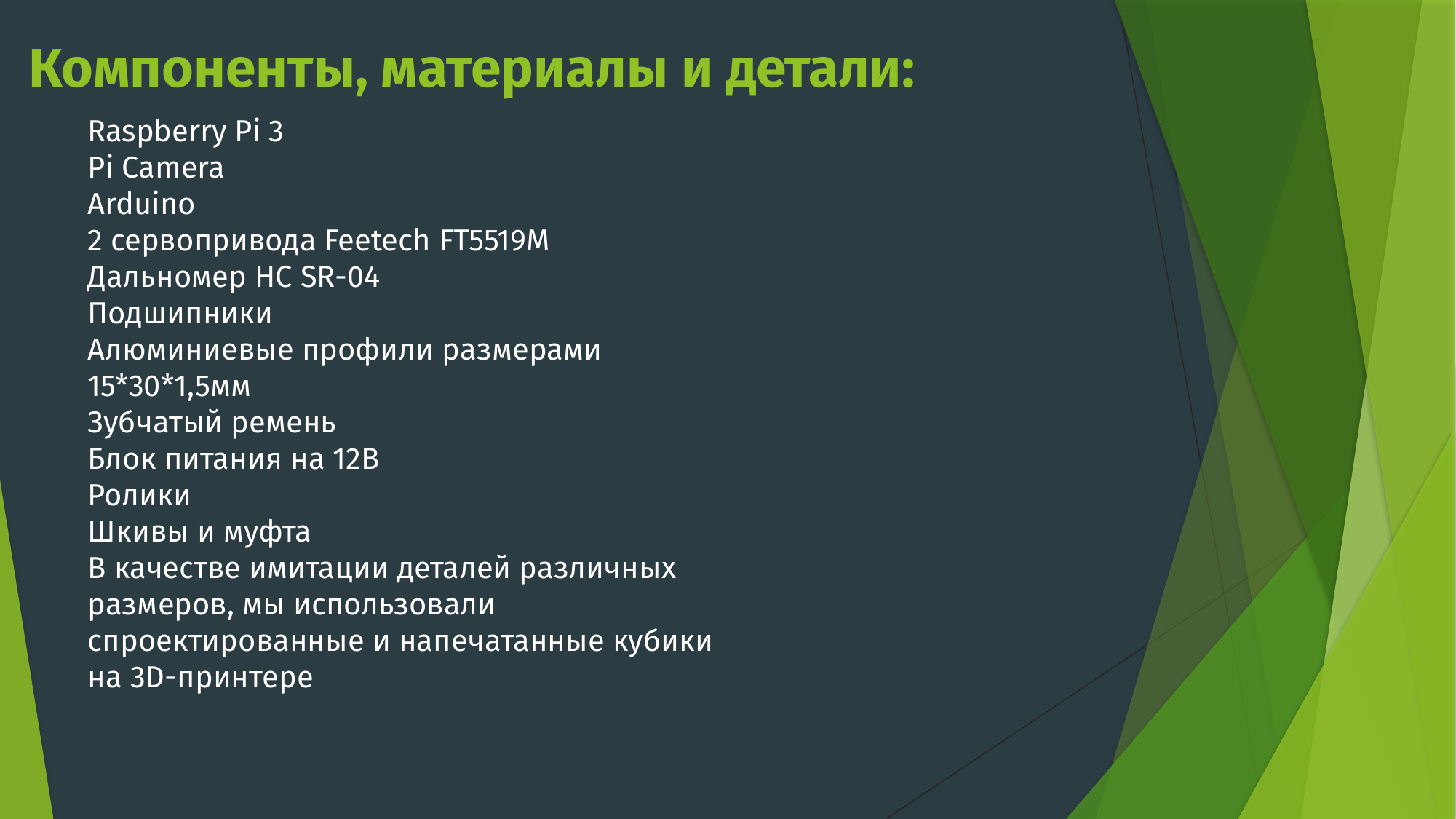

# Компоненты, материалы и детали:
Raspberry Pi 3
Pi Camera
Arduino
2 сервопривода Feetech FT5519M
Дальномер HC SR-04
Подшипники
Алюминиевые профили размерами 15*30*1,5мм
Зубчатый ремень
Блок питания на 12В
Ролики
Шкивы и муфта
В качестве имитации деталей различных размеров, мы использовали спроектированные и напечатанные кубики на 3D-принтере